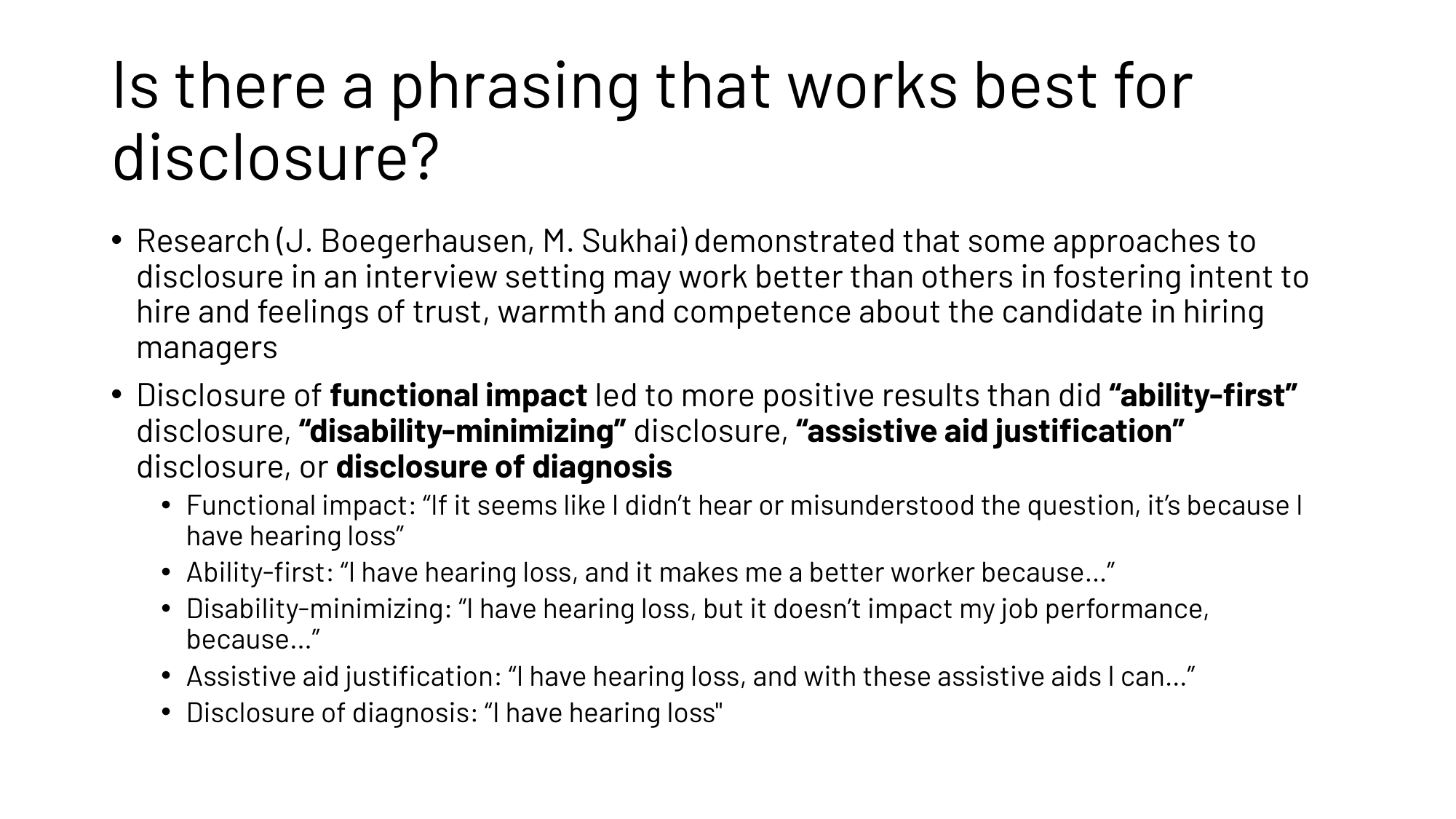

# Is there a phrasing that works best for disclosure?
Research (J. Boegerhausen, M. Sukhai) demonstrated that some approaches to disclosure in an interview setting may work better than others in fostering intent to hire and feelings of trust, warmth and competence about the candidate in hiring managers
Disclosure of functional impact led to more positive results than did “ability-first” disclosure, “disability-minimizing” disclosure, “assistive aid justification” disclosure, or disclosure of diagnosis
Functional impact: “If it seems like I didn’t hear or misunderstood the question, it’s because I have hearing loss”
Ability-first: “I have hearing loss, and it makes me a better worker because…”
Disability-minimizing: “I have hearing loss, but it doesn’t impact my job performance, because…”
Assistive aid justification: “I have hearing loss, and with these assistive aids I can…”
Disclosure of diagnosis: “I have hearing loss"